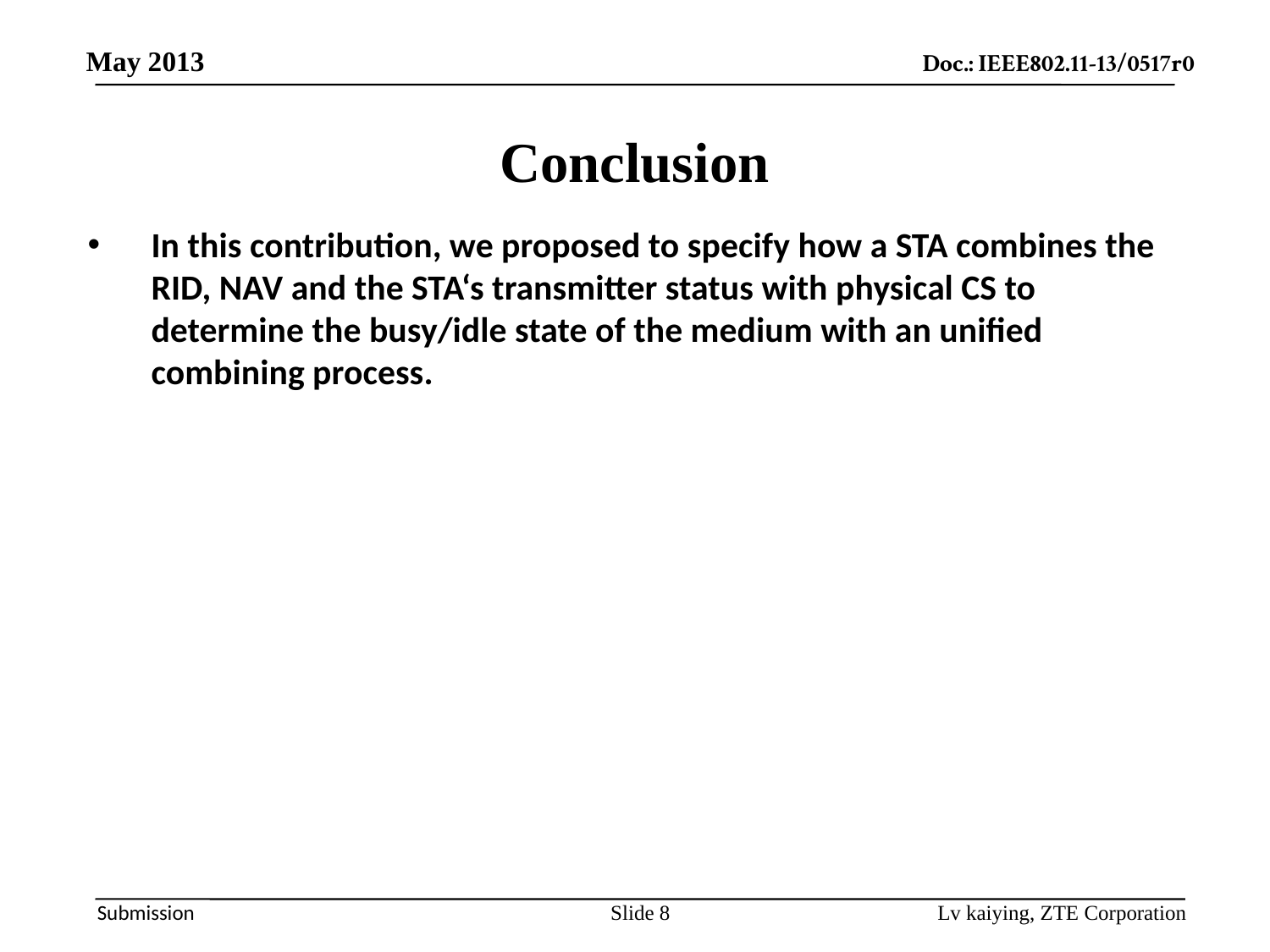

Conclusion
In this contribution, we proposed to specify how a STA combines the RID, NAV and the STA‘s transmitter status with physical CS to determine the busy/idle state of the medium with an unified combining process.

Slide 8
Lv kaiying, ZTE Corporation